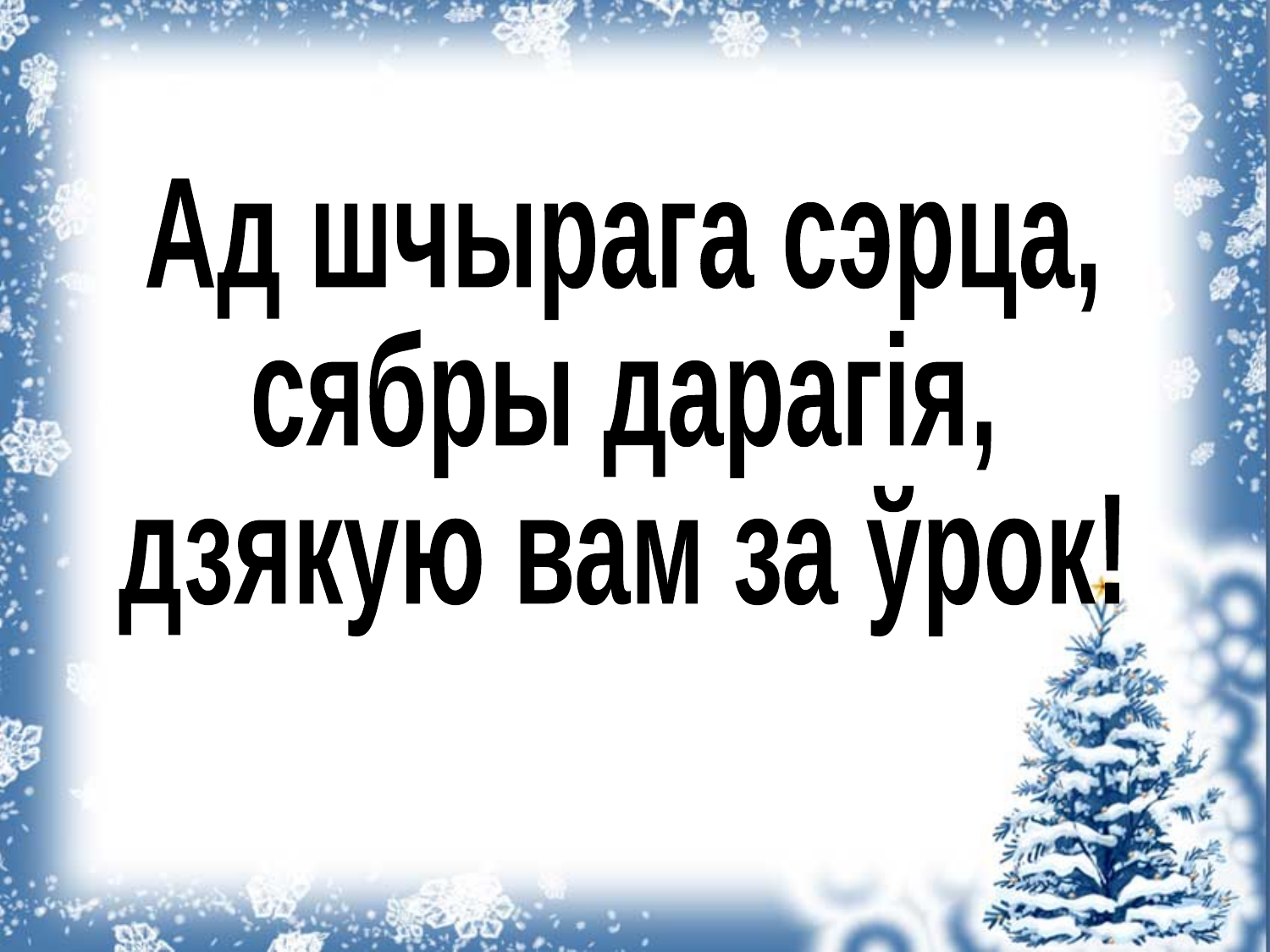

Ад шчырага сэрца,
сябры дарагія,
дзякую вам за ўрок!